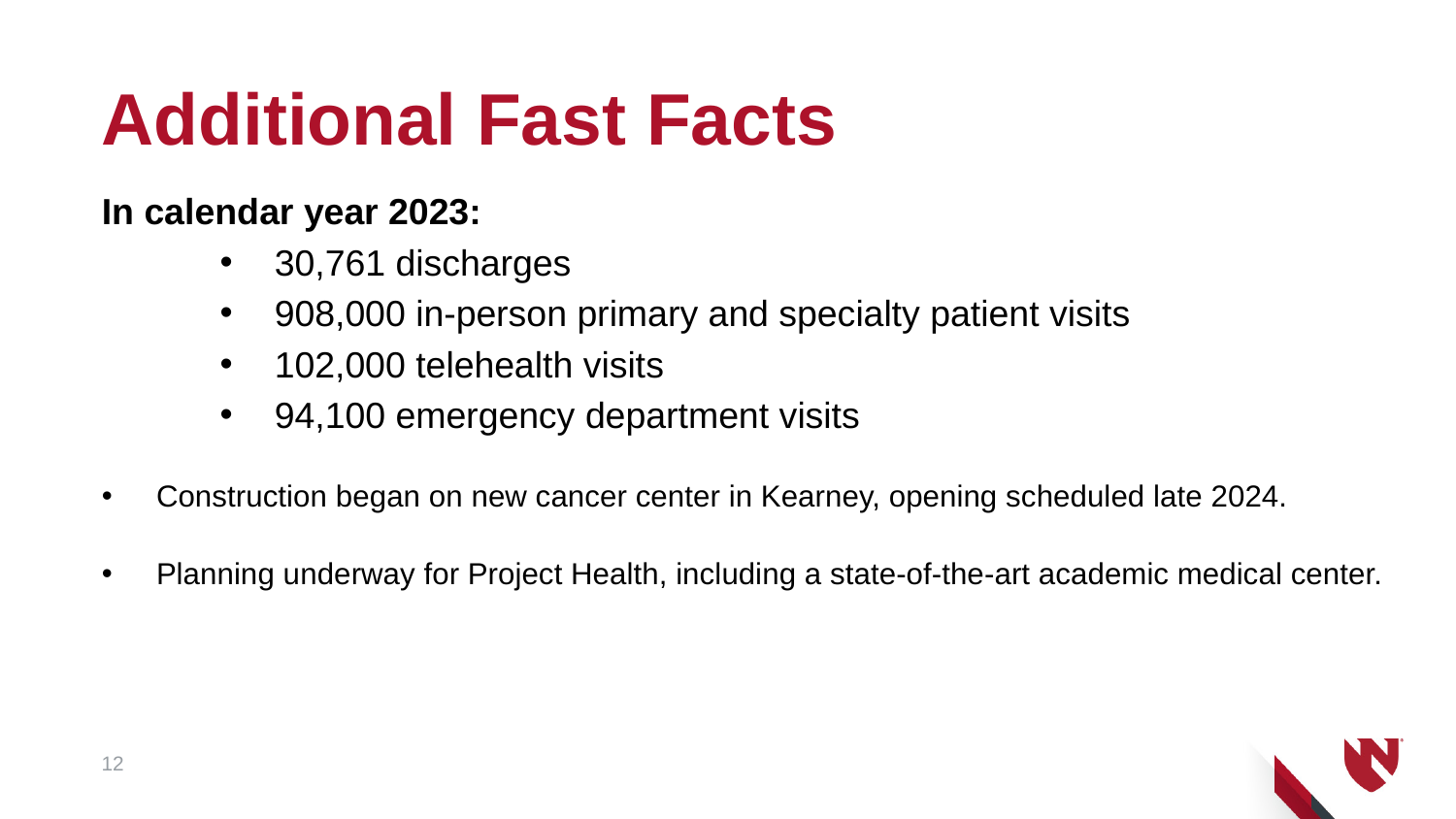

# Additional Fast Facts
In calendar year 2023: ​
30,761 discharges
908,000 in-person primary and specialty patient visits
102,000 telehealth visits
94,100 emergency department visits

Construction began on new cancer center in Kearney, opening scheduled late 2024.

Planning underway for Project Health, including a state-of-the-art academic medical center.

12